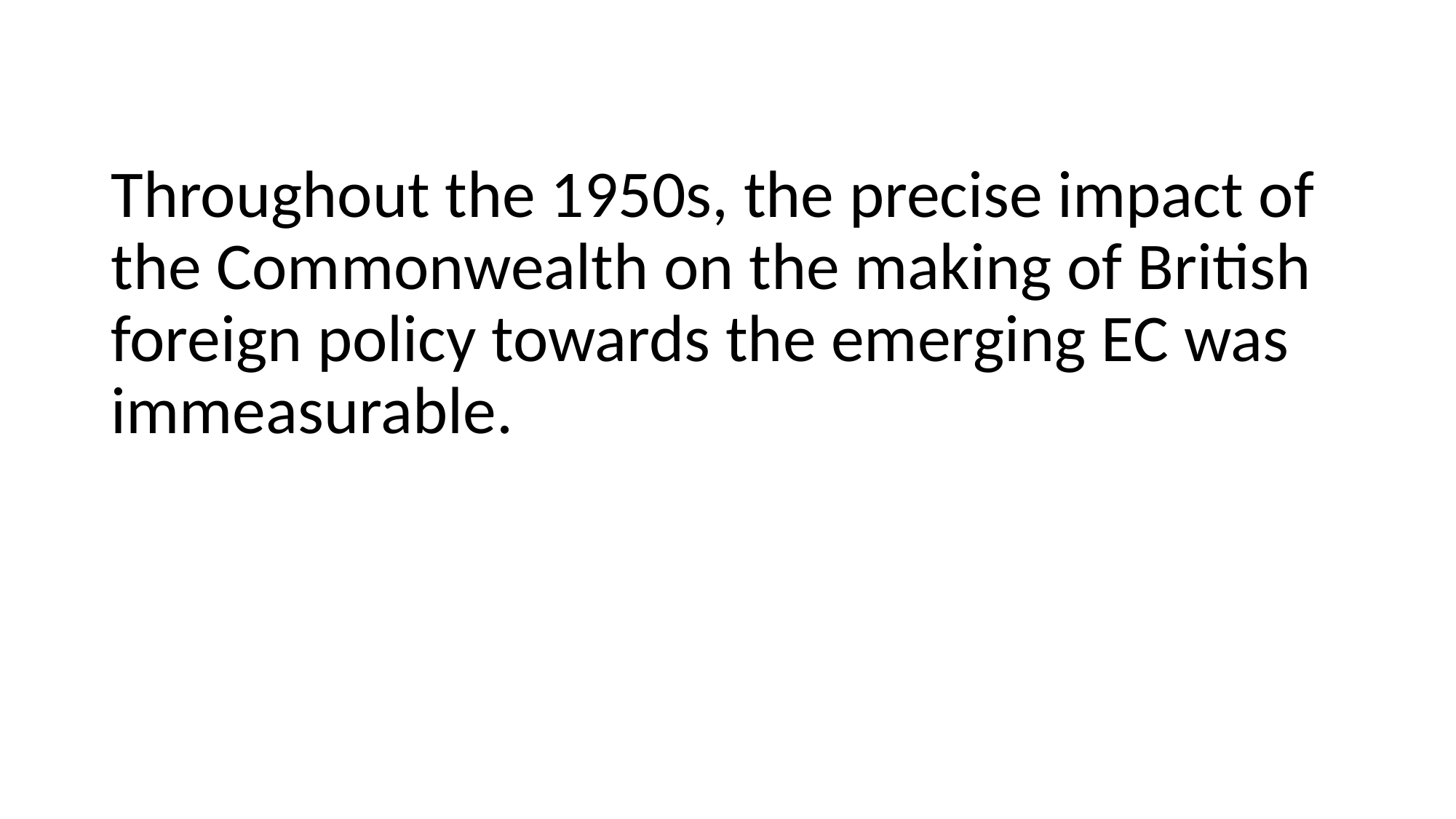

# Throughout the 1950s, the precise impact of the Commonwealth on the making of British foreign policy towards the emerging EC was immeasurable.